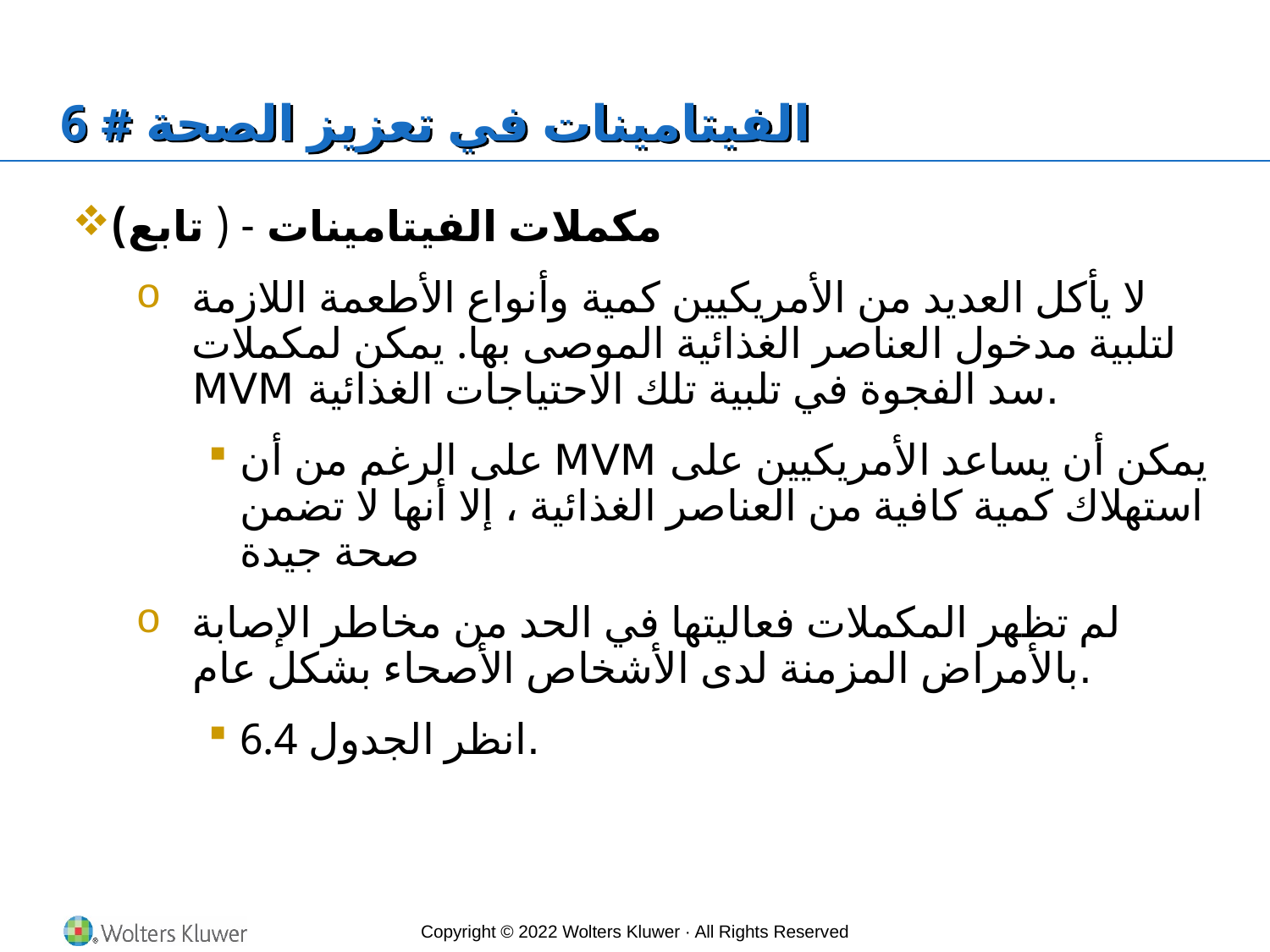

# الفيتامينات في تعزيز الصحة # 6
مكملات الفيتامينات - ( تابع)
لا يأكل العديد من الأمريكيين كمية وأنواع الأطعمة اللازمة لتلبية مدخول العناصر الغذائية الموصى بها. يمكن لمكملات MVM سد الفجوة في تلبية تلك الاحتياجات الغذائية.
على الرغم من أن MVM يمكن أن يساعد الأمريكيين على استهلاك كمية كافية من العناصر الغذائية ، إلا أنها لا تضمن صحة جيدة
لم تظهر المكملات فعاليتها في الحد من مخاطر الإصابة بالأمراض المزمنة لدى الأشخاص الأصحاء بشكل عام.
انظر الجدول 6.4.